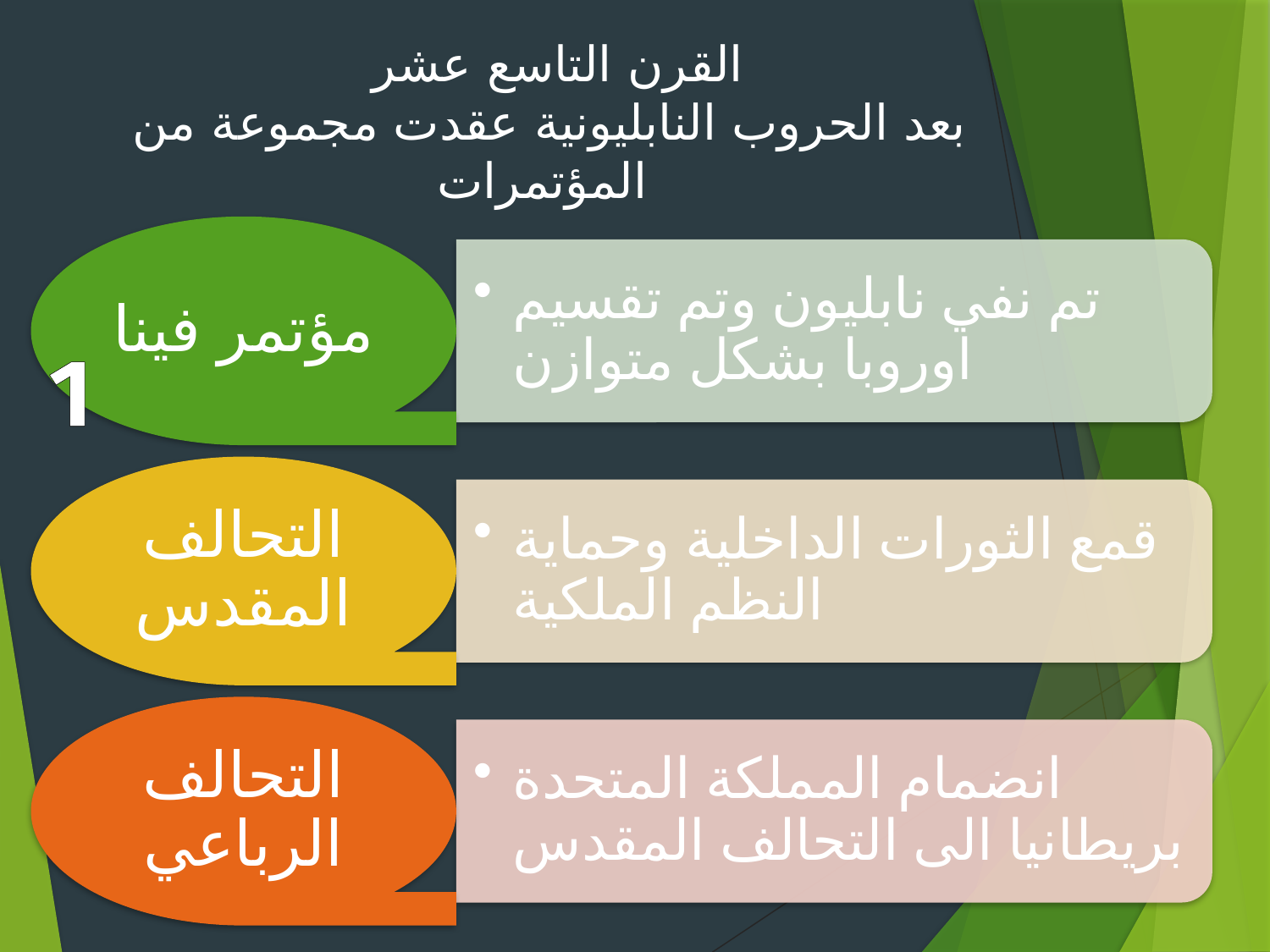

# القرن التاسع عشر بعد الحروب النابليونية عقدت مجموعة من المؤتمرات
تم نفي نابليون وتم تقسيم اوروبا بشكل متوازن
مؤتمر فينا
قمع الثورات الداخلية وحماية النظم الملكية
التحالف المقدس
انضمام المملكة المتحدة بريطانيا الى التحالف المقدس
التحالف الرباعي
1